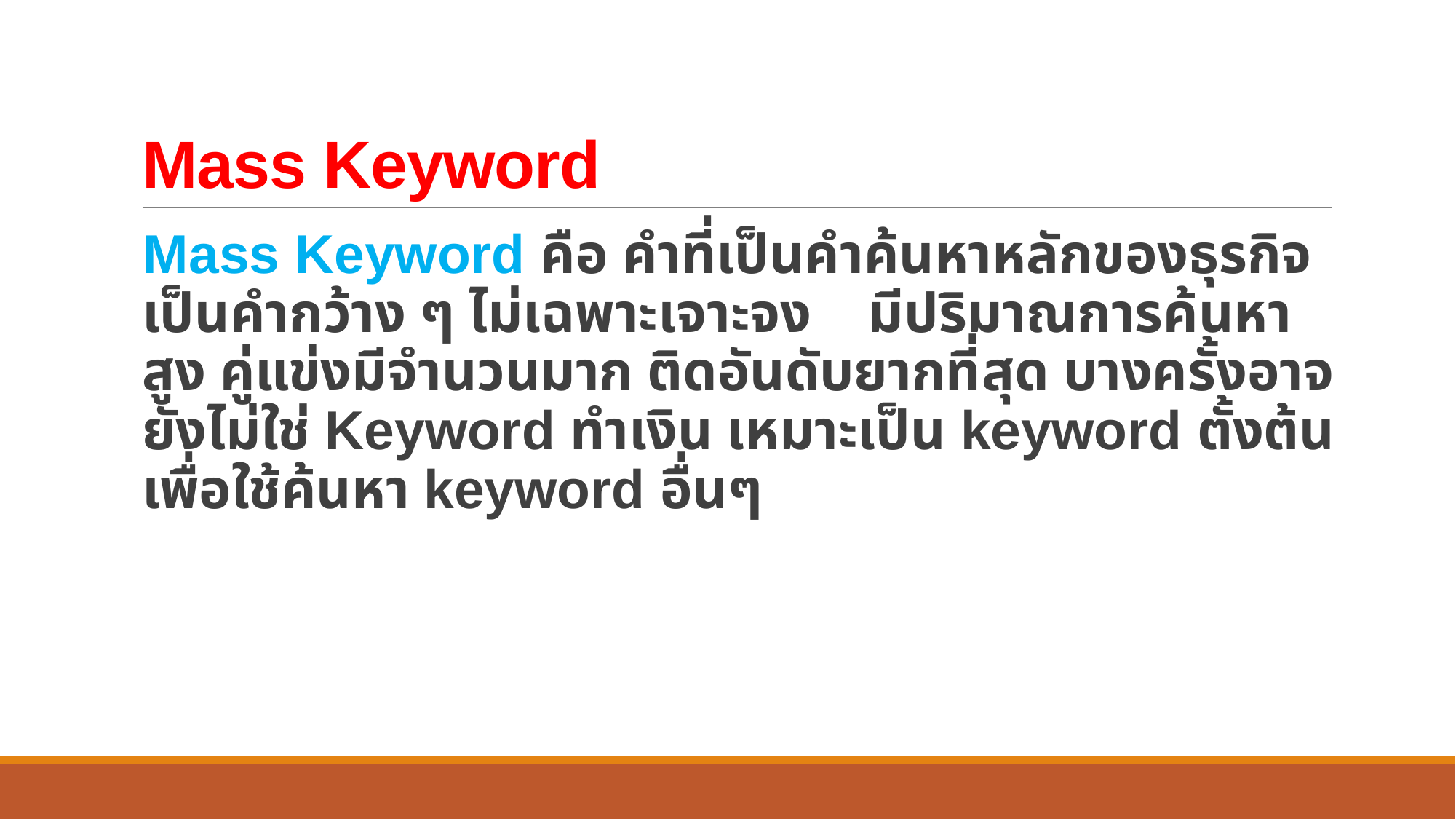

# Mass Keyword
Mass Keyword คือ คำที่เป็นคำค้นหาหลักของธุรกิจ เป็นคำกว้าง ๆ ไม่เฉพาะเจาะจง    มีปริมาณการค้นหาสูง คู่แข่งมีจำนวนมาก ติดอันดับยากที่สุด บางครั้งอาจยังไม่ใช่ Keyword ทำเงิน เหมาะเป็น keyword ตั้งต้น เพื่อใช้ค้นหา keyword อื่นๆ